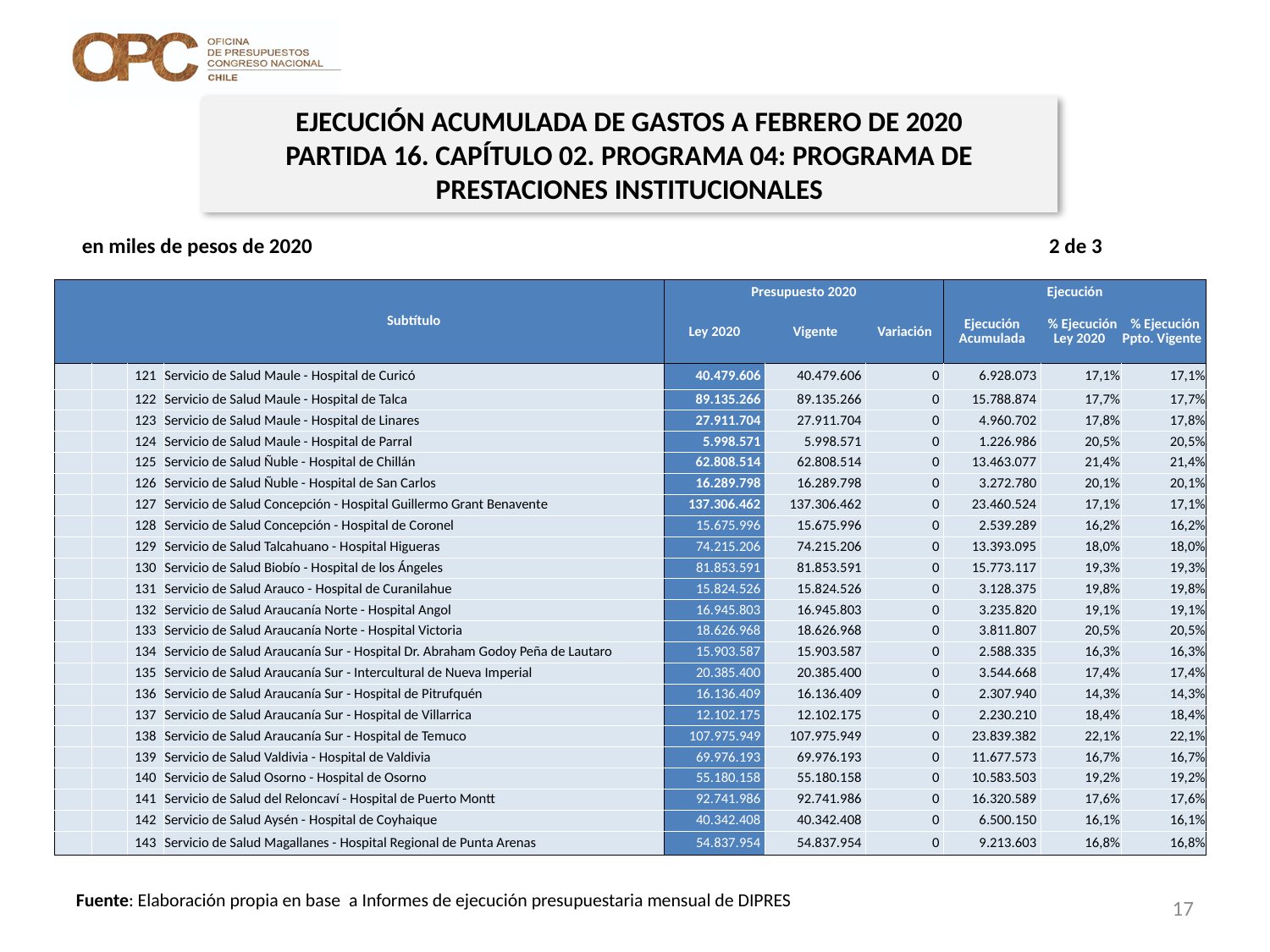

EJECUCIÓN ACUMULADA DE GASTOS A FEBRERO DE 2020
PARTIDA 16. CAPÍTULO 02. PROGRAMA 04: PROGRAMA DE PRESTACIONES INSTITUCIONALES
en miles de pesos de 2020                                                                                                                                                        2 de 3
|  |  |  | Subtítulo | Presupuesto 2020 |  |  | Ejecución |  |  |
| --- | --- | --- | --- | --- | --- | --- | --- | --- | --- |
|  |  |  |  | Ley 2020 | Vigente | Variación | Ejecución Acumulada | % Ejecución Ley 2020 | % Ejecución Ppto. Vigente |
|  |  | 121 | Servicio de Salud Maule - Hospital de Curicó | 40.479.606 | 40.479.606 | 0 | 6.928.073 | 17,1% | 17,1% |
|  |  | 122 | Servicio de Salud Maule - Hospital de Talca | 89.135.266 | 89.135.266 | 0 | 15.788.874 | 17,7% | 17,7% |
|  |  | 123 | Servicio de Salud Maule - Hospital de Linares | 27.911.704 | 27.911.704 | 0 | 4.960.702 | 17,8% | 17,8% |
|  |  | 124 | Servicio de Salud Maule - Hospital de Parral | 5.998.571 | 5.998.571 | 0 | 1.226.986 | 20,5% | 20,5% |
|  |  | 125 | Servicio de Salud Ñuble - Hospital de Chillán | 62.808.514 | 62.808.514 | 0 | 13.463.077 | 21,4% | 21,4% |
|  |  | 126 | Servicio de Salud Ñuble - Hospital de San Carlos | 16.289.798 | 16.289.798 | 0 | 3.272.780 | 20,1% | 20,1% |
|  |  | 127 | Servicio de Salud Concepción - Hospital Guillermo Grant Benavente | 137.306.462 | 137.306.462 | 0 | 23.460.524 | 17,1% | 17,1% |
|  |  | 128 | Servicio de Salud Concepción - Hospital de Coronel | 15.675.996 | 15.675.996 | 0 | 2.539.289 | 16,2% | 16,2% |
|  |  | 129 | Servicio de Salud Talcahuano - Hospital Higueras | 74.215.206 | 74.215.206 | 0 | 13.393.095 | 18,0% | 18,0% |
|  |  | 130 | Servicio de Salud Biobío - Hospital de los Ángeles | 81.853.591 | 81.853.591 | 0 | 15.773.117 | 19,3% | 19,3% |
|  |  | 131 | Servicio de Salud Arauco - Hospital de Curanilahue | 15.824.526 | 15.824.526 | 0 | 3.128.375 | 19,8% | 19,8% |
|  |  | 132 | Servicio de Salud Araucanía Norte - Hospital Angol | 16.945.803 | 16.945.803 | 0 | 3.235.820 | 19,1% | 19,1% |
|  |  | 133 | Servicio de Salud Araucanía Norte - Hospital Victoria | 18.626.968 | 18.626.968 | 0 | 3.811.807 | 20,5% | 20,5% |
|  |  | 134 | Servicio de Salud Araucanía Sur - Hospital Dr. Abraham Godoy Peña de Lautaro | 15.903.587 | 15.903.587 | 0 | 2.588.335 | 16,3% | 16,3% |
|  |  | 135 | Servicio de Salud Araucanía Sur - Intercultural de Nueva Imperial | 20.385.400 | 20.385.400 | 0 | 3.544.668 | 17,4% | 17,4% |
|  |  | 136 | Servicio de Salud Araucanía Sur - Hospital de Pitrufquén | 16.136.409 | 16.136.409 | 0 | 2.307.940 | 14,3% | 14,3% |
|  |  | 137 | Servicio de Salud Araucanía Sur - Hospital de Villarrica | 12.102.175 | 12.102.175 | 0 | 2.230.210 | 18,4% | 18,4% |
|  |  | 138 | Servicio de Salud Araucanía Sur - Hospital de Temuco | 107.975.949 | 107.975.949 | 0 | 23.839.382 | 22,1% | 22,1% |
|  |  | 139 | Servicio de Salud Valdivia - Hospital de Valdivia | 69.976.193 | 69.976.193 | 0 | 11.677.573 | 16,7% | 16,7% |
|  |  | 140 | Servicio de Salud Osorno - Hospital de Osorno | 55.180.158 | 55.180.158 | 0 | 10.583.503 | 19,2% | 19,2% |
|  |  | 141 | Servicio de Salud del Reloncaví - Hospital de Puerto Montt | 92.741.986 | 92.741.986 | 0 | 16.320.589 | 17,6% | 17,6% |
|  |  | 142 | Servicio de Salud Aysén - Hospital de Coyhaique | 40.342.408 | 40.342.408 | 0 | 6.500.150 | 16,1% | 16,1% |
|  |  | 143 | Servicio de Salud Magallanes - Hospital Regional de Punta Arenas | 54.837.954 | 54.837.954 | 0 | 9.213.603 | 16,8% | 16,8% |
17